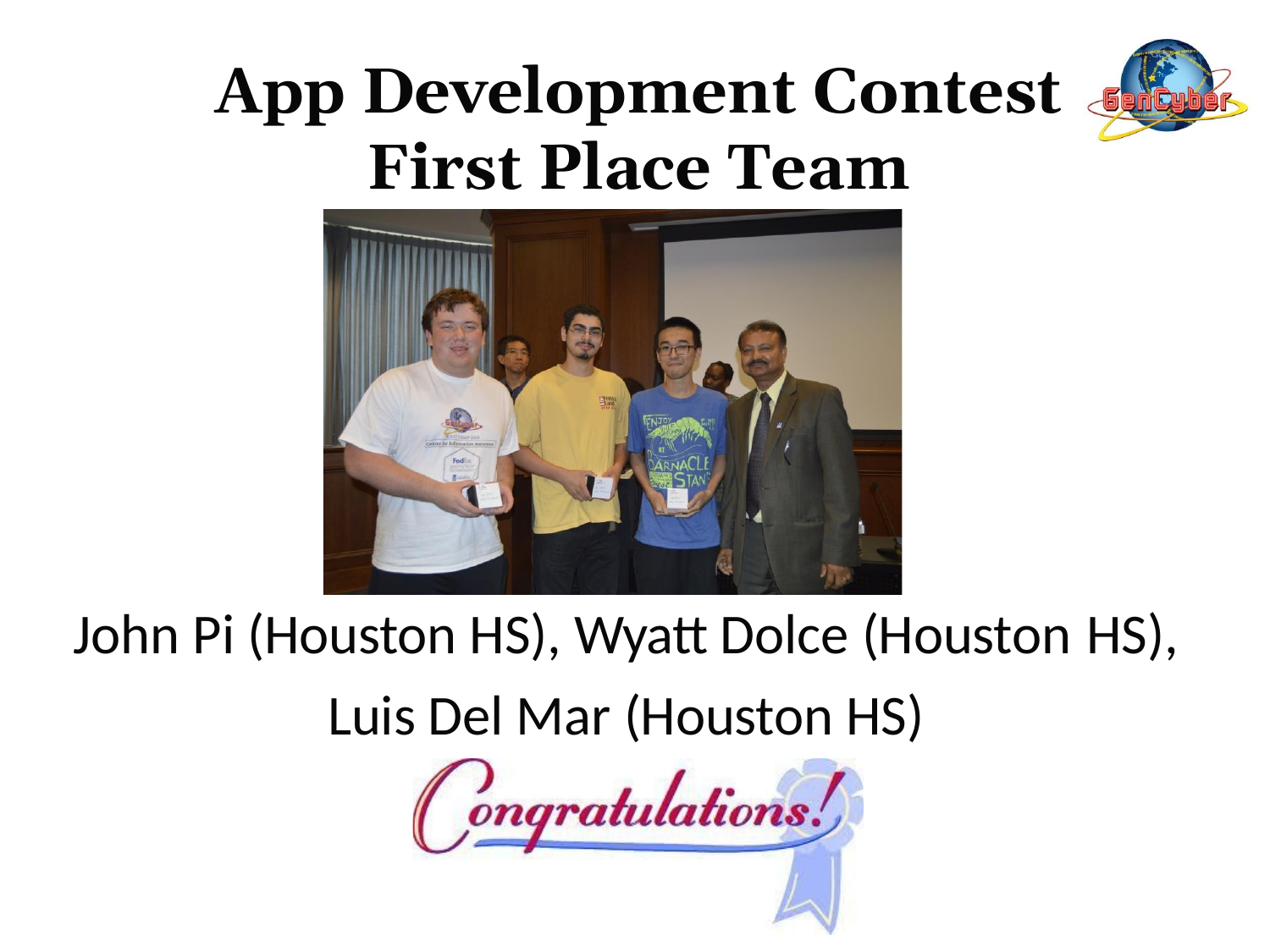

# App Development Contest
First Place Team

John Pi (Houston HS), Wyatt Dolce (Houston HS),
Luis Del Mar (Houston HS)